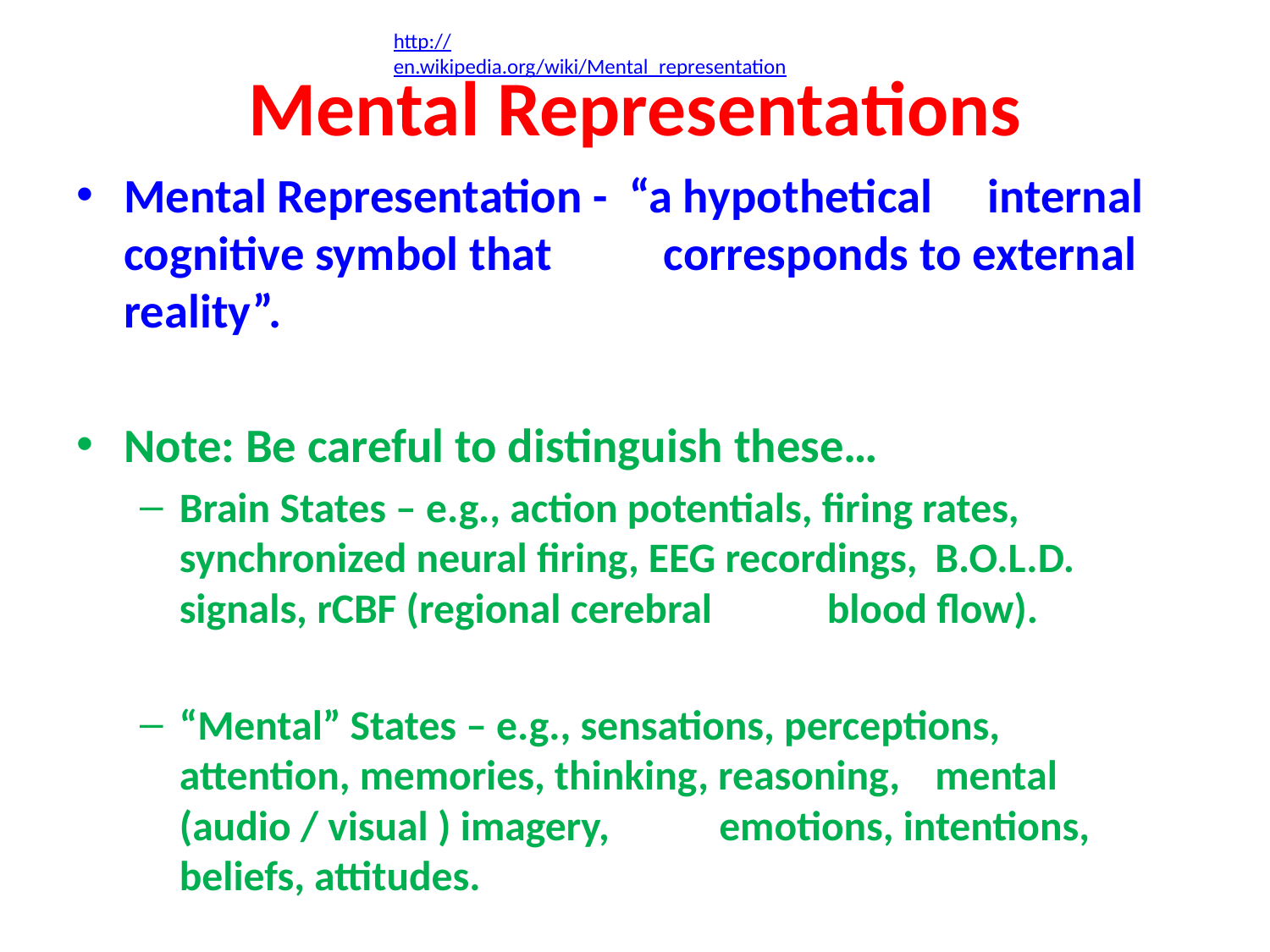

http://en.wikipedia.org/wiki/Mental_representation

# Mental Representations
Mental Representation -  “a hypothetical 			internal cognitive symbol that 			corresponds to external reality”.

Note: Be careful to distinguish these…
Brain States – e.g., action potentials, firing rates, 			synchronized neural firing, EEG recordings, 			B.O.L.D. signals, rCBF (regional cerebral 			blood flow).

“Mental” States – e.g., sensations, perceptions, 			attention, memories, thinking, reasoning, 			mental (audio / visual ) imagery, 				emotions, intentions, beliefs, attitudes.